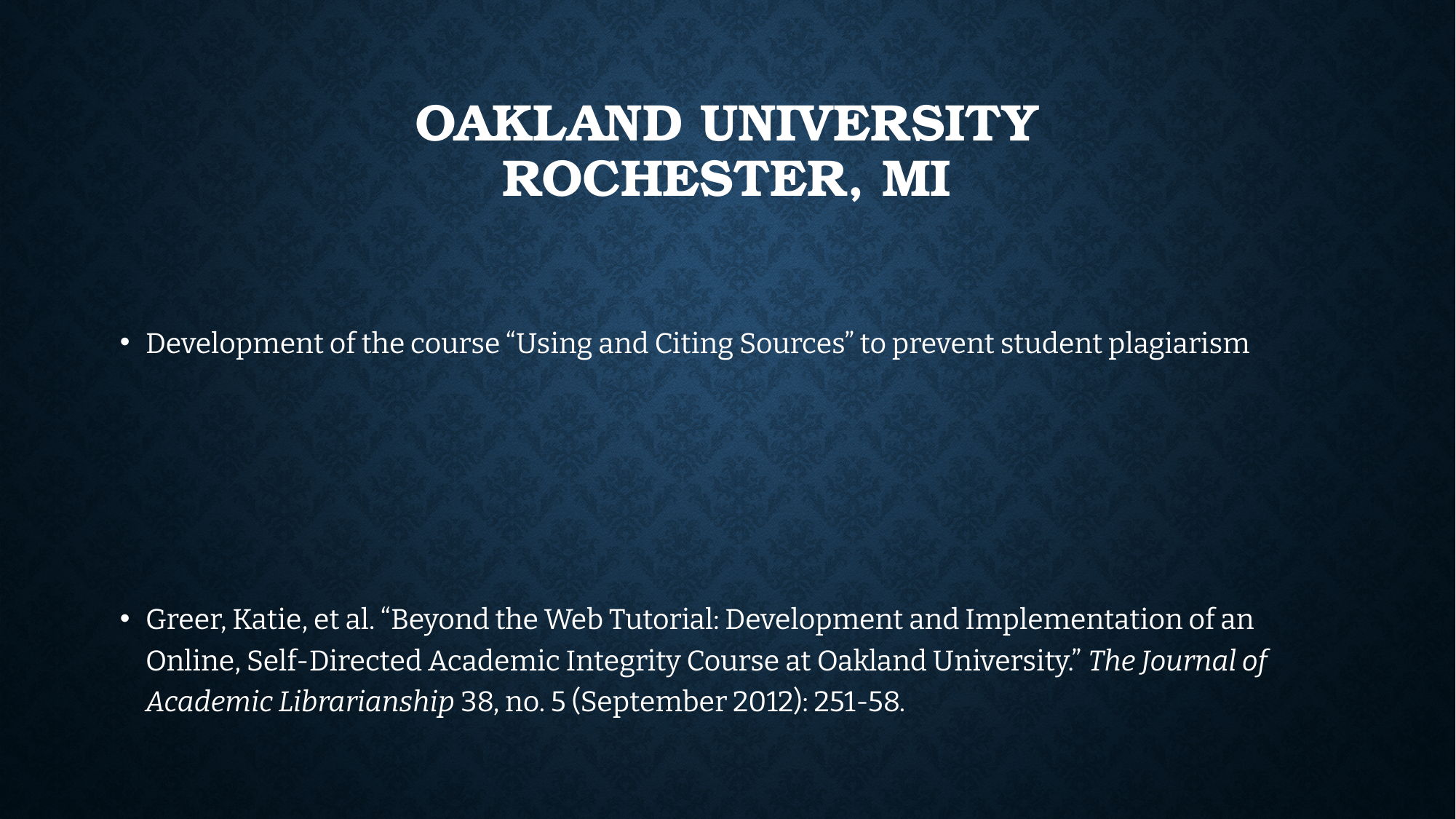

# Oakland University Rochester, Mi
Development of the course “Using and Citing Sources” to prevent student plagiarism

Greer, Katie, et al. “Beyond the Web Tutorial: Development and Implementation of an Online, Self-Directed Academic Integrity Course at Oakland University.” The Journal of Academic Librarianship 38, no. 5 (September 2012): 251-58.